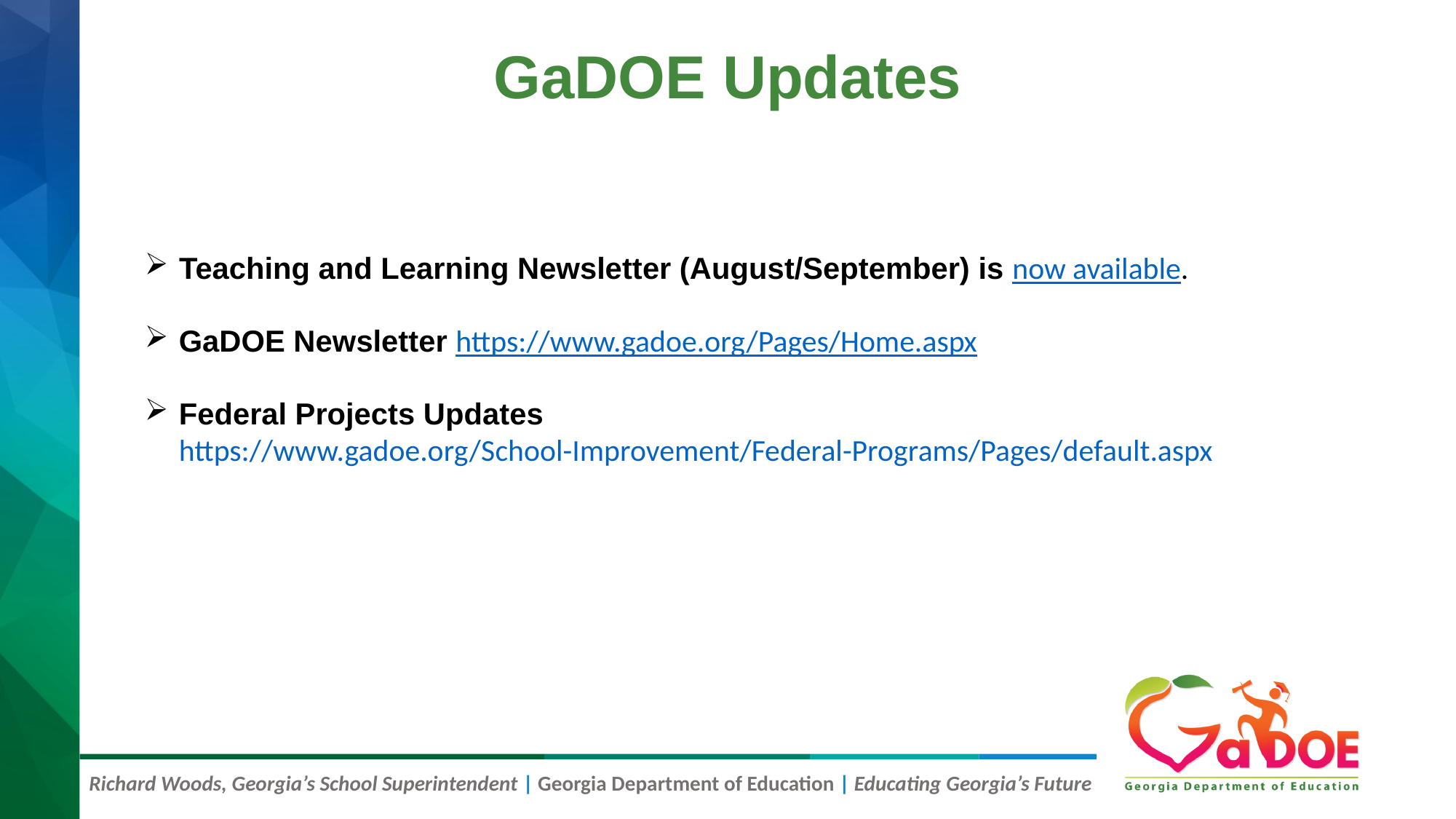

# GaDOE Updates
Teaching and Learning Newsletter (August/September) is now available.

GaDOE Newsletter https://www.gadoe.org/Pages/Home.aspx

Federal Projects Updates https://www.gadoe.org/School-Improvement/Federal-Programs/Pages/default.aspx